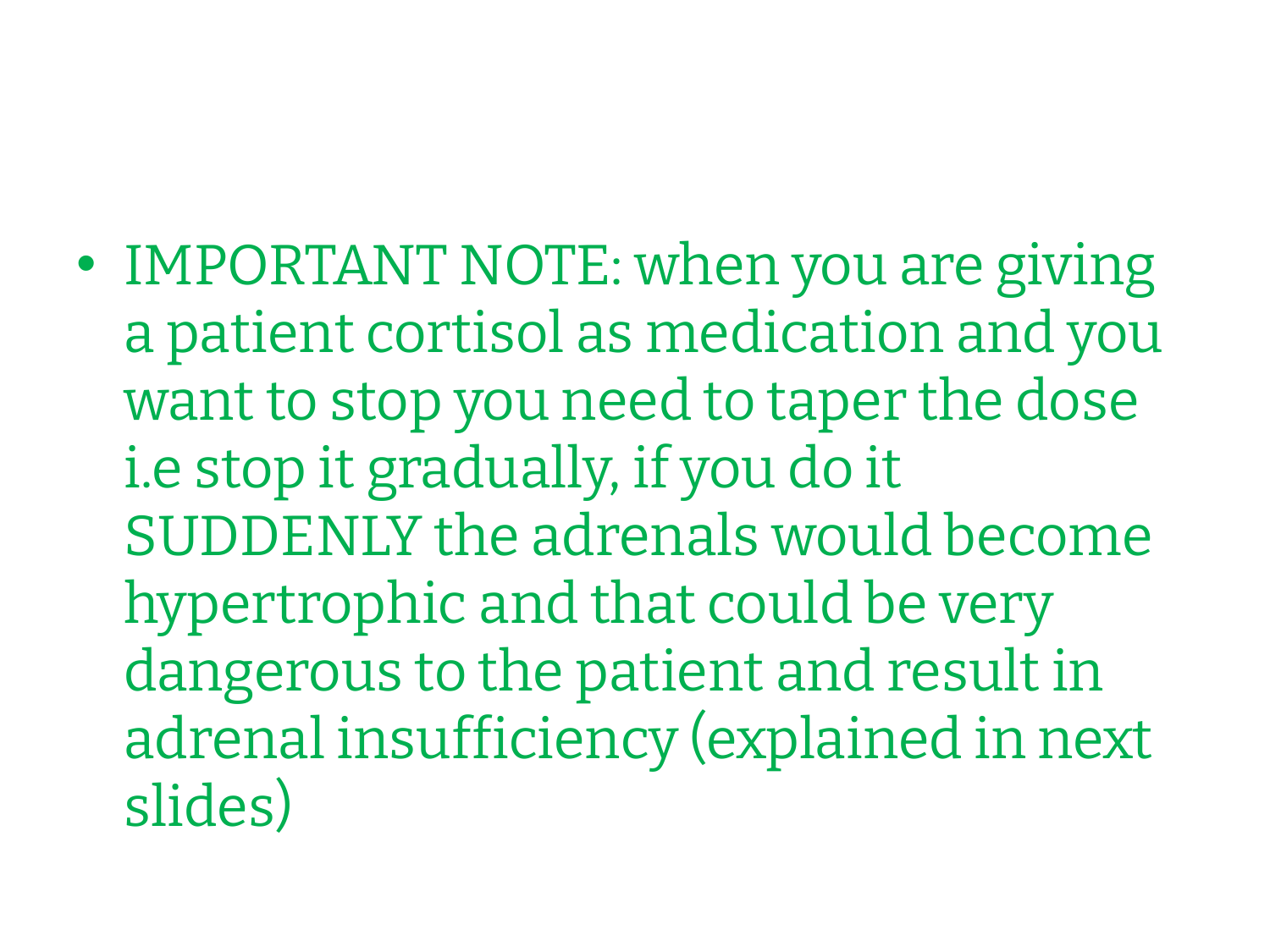

IMPORTANT NOTE: when you are giving a patient cortisol as medication and you want to stop you need to taper the dose i.e stop it gradually, if you do it SUDDENLY the adrenals would become hypertrophic and that could be very dangerous to the patient and result in adrenal insufficiency (explained in next slides)